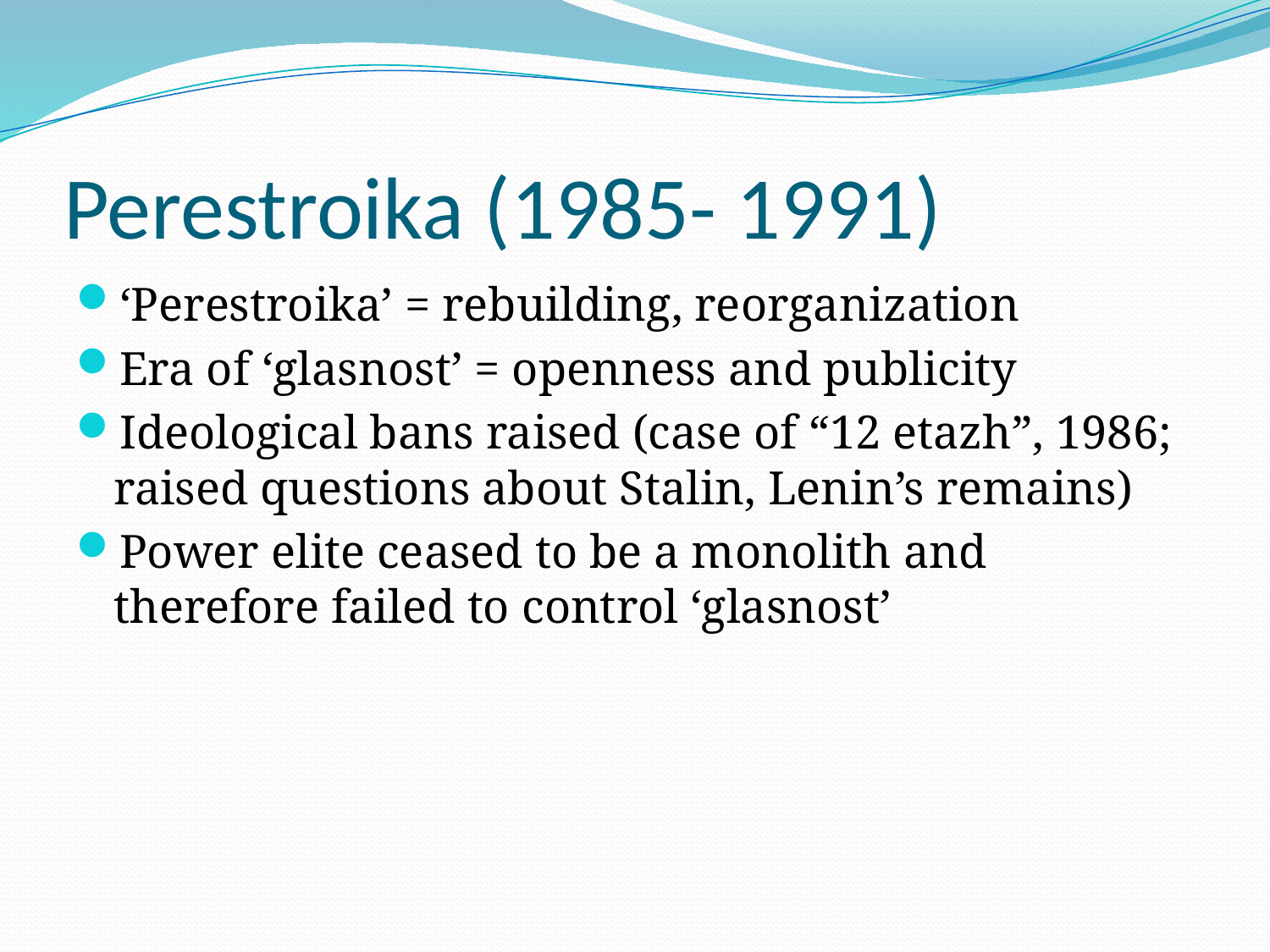

# Perestroika (1985- 1991)
‘Perestroika’ = rebuilding, reorganization
Era of ‘glasnost’ = openness and publicity
Ideological bans raised (case of “12 etazh”, 1986; raised questions about Stalin, Lenin’s remains)
Power elite ceased to be a monolith and therefore failed to control ‘glasnost’